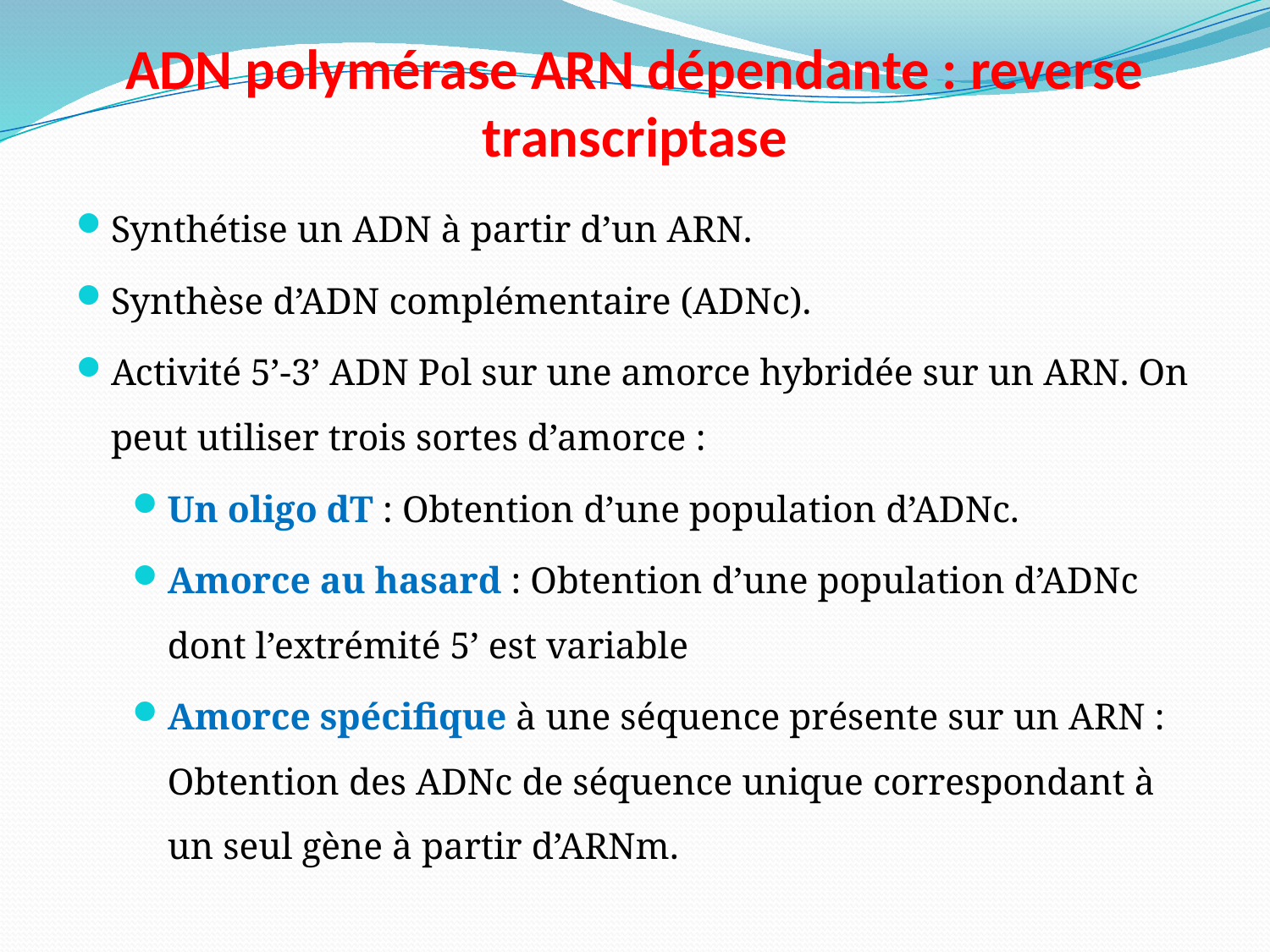

# ADN polymérase ARN dépendante : reverse transcriptase
Synthétise un ADN à partir d’un ARN.
Synthèse d’ADN complémentaire (ADNc).
Activité 5’-3’ ADN Pol sur une amorce hybridée sur un ARN. On peut utiliser trois sortes d’amorce :
Un oligo dT : Obtention d’une population d’ADNc.
Amorce au hasard : Obtention d’une population d’ADNc dont l’extrémité 5’ est variable
Amorce spécifique à une séquence présente sur un ARN : Obtention des ADNc de séquence unique correspondant à un seul gène à partir d’ARNm.